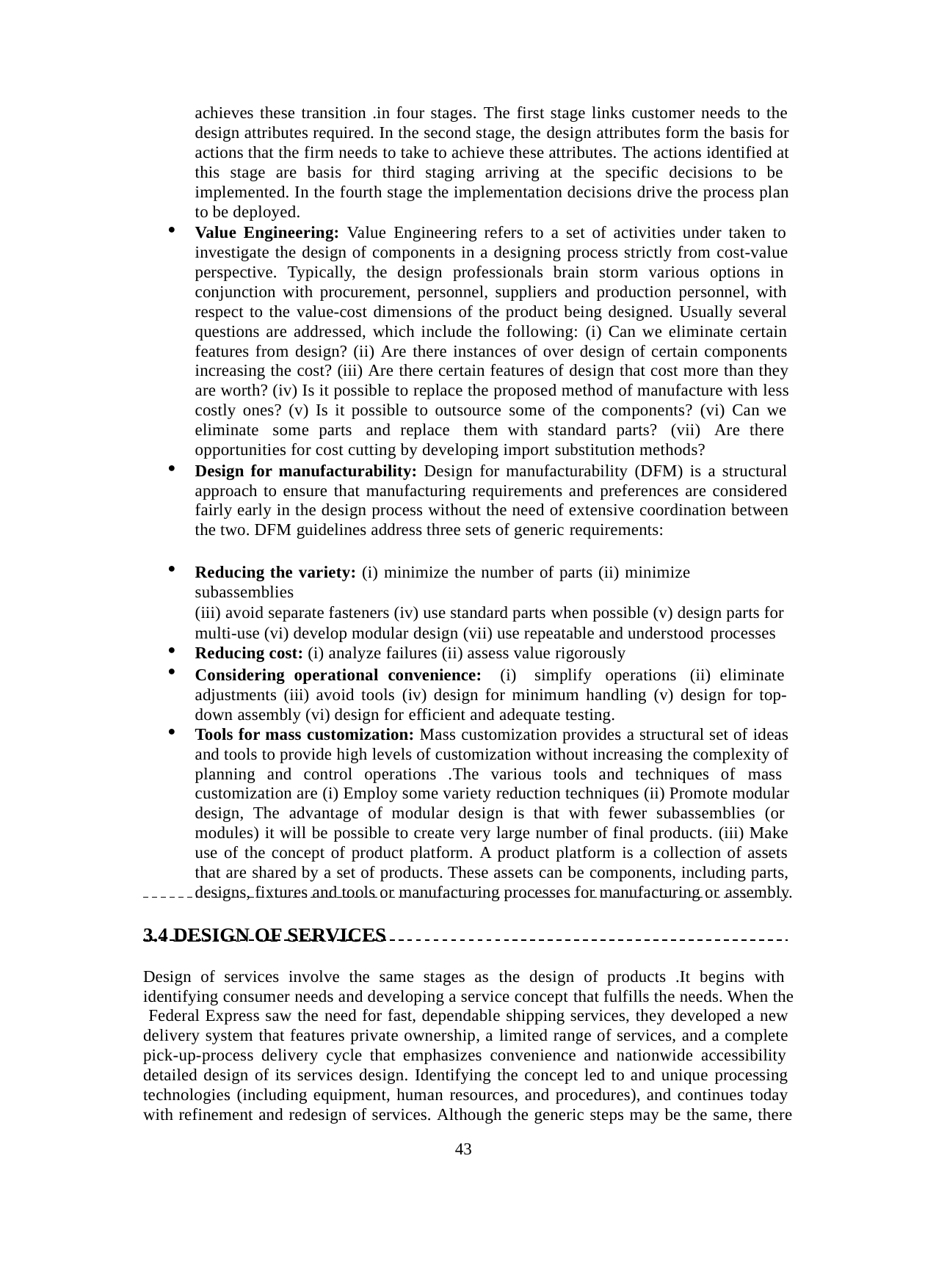

achieves these transition .in four stages. The first stage links customer needs to the  design attributes required. In the second stage, the design attributes form the basis for  actions that the firm needs to take to achieve these attributes. The actions identified at  this stage are basis for third staging arriving at the specific decisions to be  implemented. In the fourth stage the implementation decisions drive the process plan  to be deployed.
Value Engineering: Value Engineering refers to a set of activities under taken to  investigate the design of components in a designing process strictly from cost-value  perspective. Typically, the design professionals brain storm various options in  conjunction with procurement, personnel, suppliers and production personnel, with  respect to the value-cost dimensions of the product being designed. Usually several  questions are addressed, which include the following: (i) Can we eliminate certain  features from design? (ii) Are there instances of over design of certain components  increasing the cost? (iii) Are there certain features of design that cost more than they  are worth? (iv) Is it possible to replace the proposed method of manufacture with less  costly ones? (v) Is it possible to outsource some of the components? (vi) Can we  eliminate some parts and replace them with standard parts? (vii) Are there  opportunities for cost cutting by developing import substitution methods?
Design for manufacturability: Design for manufacturability (DFM) is a structural  approach to ensure that manufacturing requirements and preferences are considered  fairly early in the design process without the need of extensive coordination between  the two. DFM guidelines address three sets of generic requirements:

Reducing the variety: (i) minimize the number of parts (ii) minimize subassemblies
(iii) avoid separate fasteners (iv) use standard parts when possible (v) design parts for  multi-use (vi) develop modular design (vii) use repeatable and understood processes
Reducing cost: (i) analyze failures (ii) assess value rigorously
Considering operational convenience:  (i)  simplify operations (ii) eliminate  adjustments (iii) avoid tools (iv) design for minimum handling (v) design for top-  down assembly (vi) design for efficient and adequate testing.
Tools for mass customization: Mass customization provides a structural set of ideas  and tools to provide high levels of customization without increasing the complexity of  planning and control operations .The various tools and techniques of mass  customization are (i) Employ some variety reduction techniques (ii) Promote modular  design, The advantage of modular design is that with fewer subassemblies (or  modules) it will be possible to create very large number of final products. (iii) Make  use of the concept of product platform. A product platform is a collection of assets  that are shared by a set of products. These assets can be components, including parts,  designs, fixtures and tools or manufacturing processes for manufacturing or assembly.

3.4 DESIGN OF SERVICES

Design of services involve the same stages as the design of products .It begins with  identifying consumer needs and developing a service concept that fulfills the needs. When the  Federal Express saw the need for fast, dependable shipping services, they developed a new  delivery system that features private ownership, a limited range of services, and a complete  pick-up-process delivery cycle that emphasizes convenience and nationwide accessibility  detailed design of its services design. Identifying the concept led to and unique processing  technologies (including equipment, human resources, and procedures), and continues today  with refinement and redesign of services. Although the generic steps may be the same, there

43